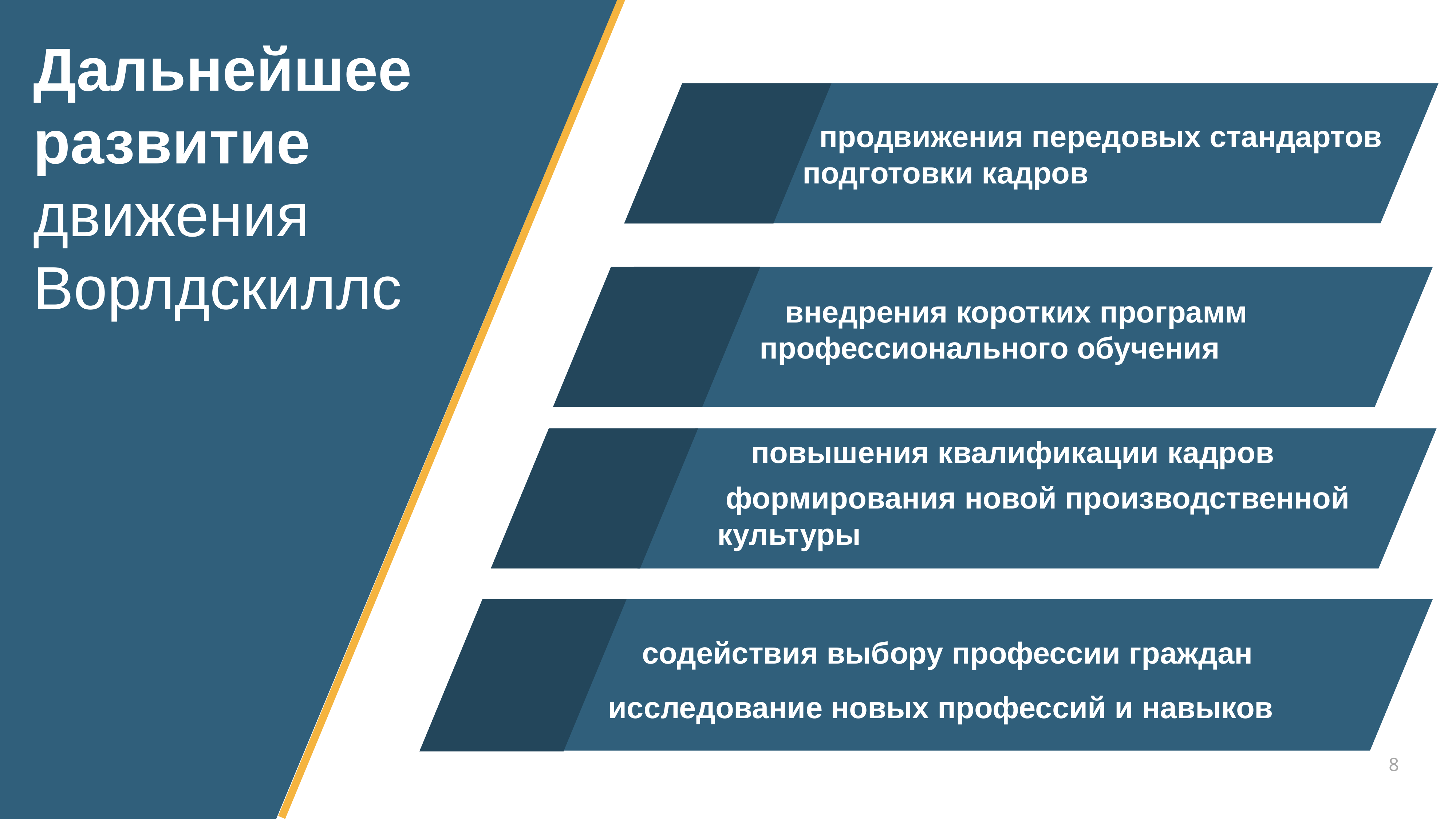

Дальнейшее развитие движения Ворлдскиллс

  продвижения передовых стандартов подготовки кадров

   внедрения коротких программ профессионального обучения

    повышения квалификации кадров
 формирования новой производственной культуры

     содействия выбору профессии граждан
 исследование новых профессий и навыков